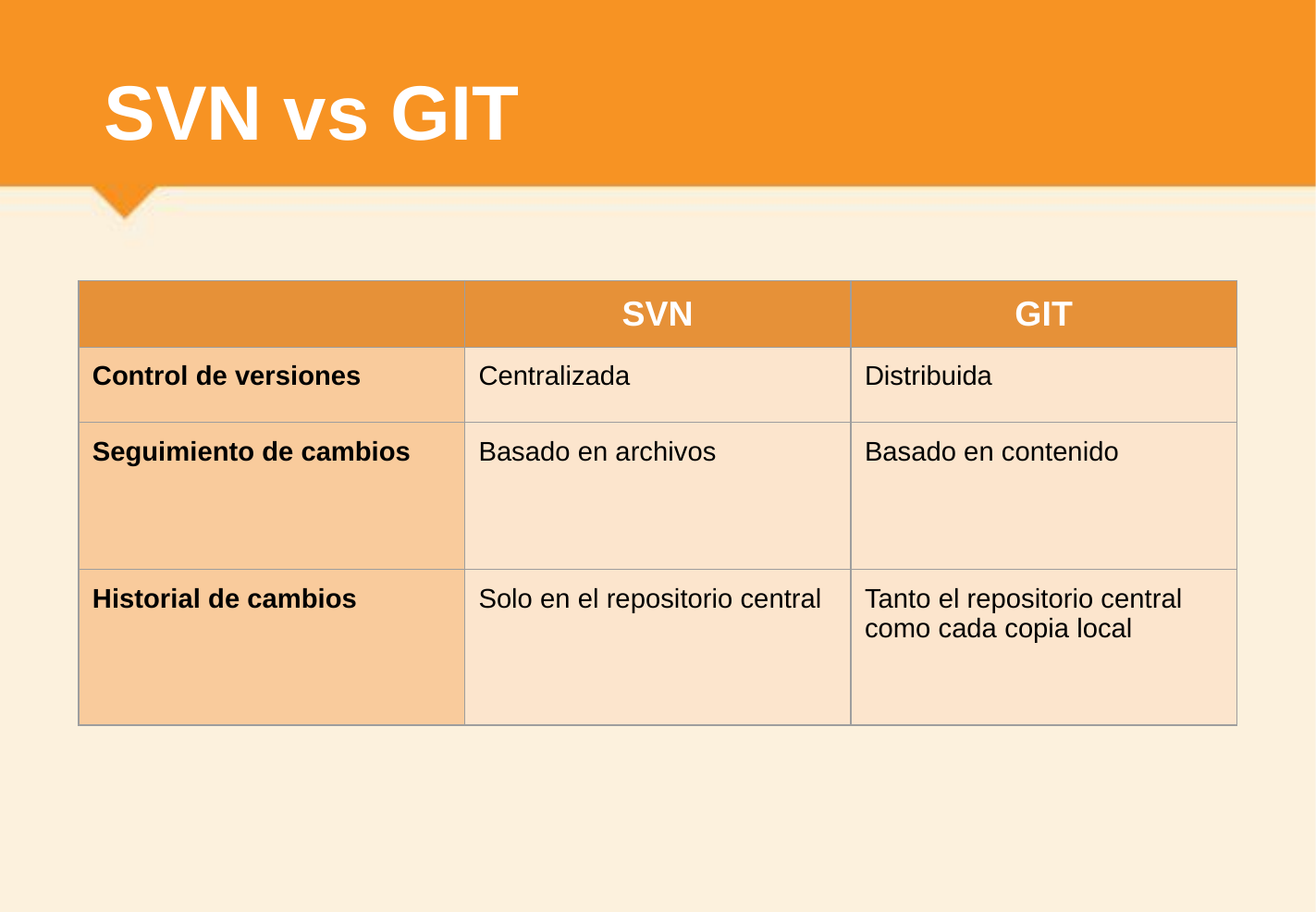

# SVN vs GIT
|  | SVN | GIT |
| --- | --- | --- |
| Control de versiones | Centralizada | Distribuida |
| Seguimiento de cambios | Basado en archivos | Basado en contenido |
| Historial de cambios | Solo en el repositorio central | Tanto el repositorio central como cada copia local |